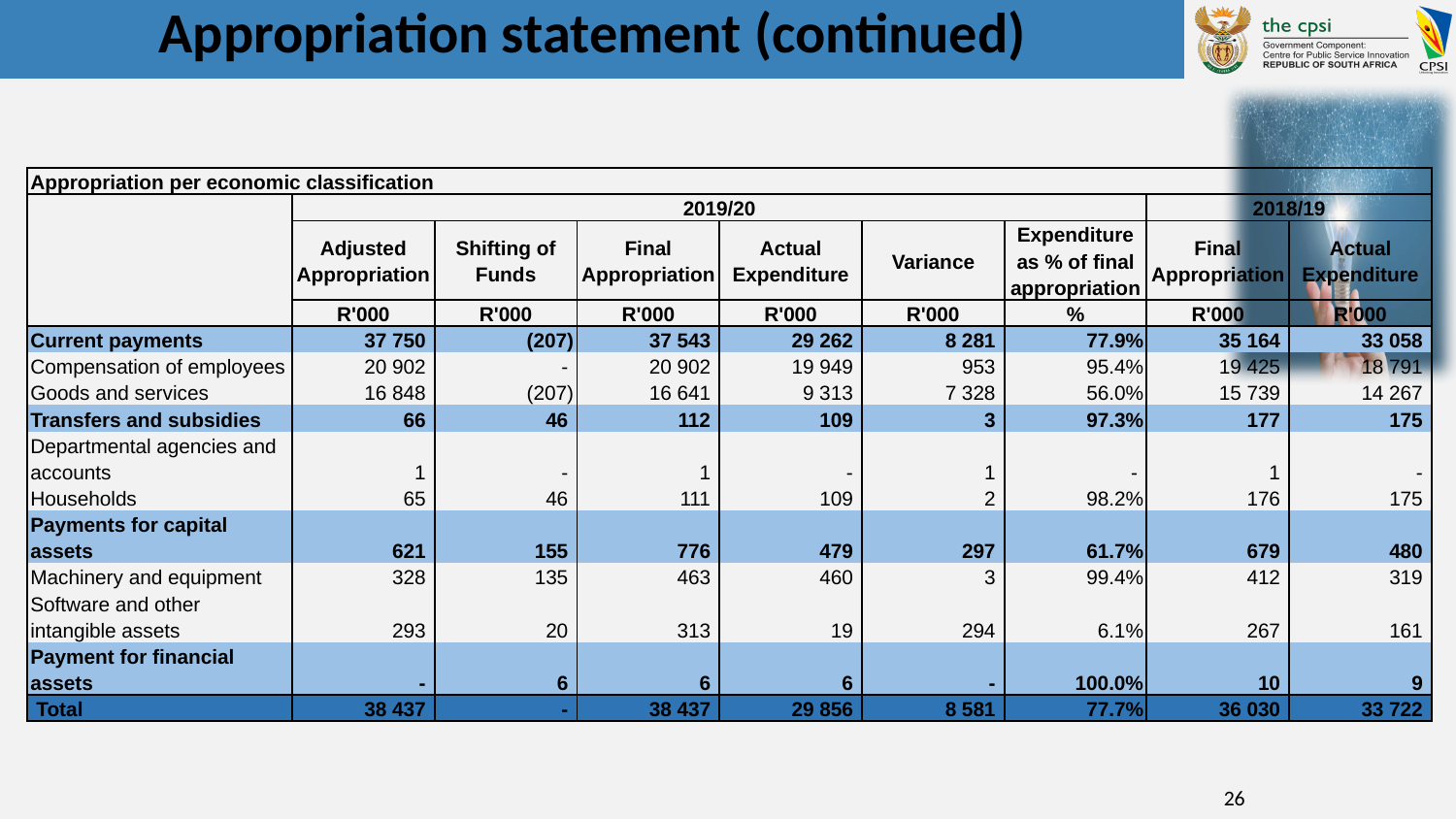

# Appropriation statement (continued)

| Appropriation per economic classification |  |  |  |  |  |  |  |  |
| --- | --- | --- | --- | --- | --- | --- | --- | --- |
|  | 2019/20 |  |  |  |  |  | 2018/19 |  |
|  | Adjusted Appropriation | Shifting of Funds | Final Appropriation | Actual Expenditure | Variance | Expenditure as % of final appropriation | Final Appropriation | Actual Expenditure |
|  | R'000 | R'000 | R'000 | R'000 | R'000 | % | R'000 | R'000 |
| Current payments | 37 750 | (207) | 37 543 | 29 262 | 8 281 | 77.9% | 35 164 | 33 058 |
| Compensation of employees | 20 902 | - | 20 902 | 19 949 | 953 | 95.4% | 19 425 | 18 791 |
| Goods and services | 16 848 | (207) | 16 641 | 9 313 | 7 328 | 56.0% | 15 739 | 14 267 |
| Transfers and subsidies | 66 | 46 | 112 | 109 | 3 | 97.3% | 177 | 175 |
| Departmental agencies and accounts | 1 | - | 1 | - | 1 | - | 1 | - |
| Households | 65 | 46 | 111 | 109 | 2 | 98.2% | 176 | 175 |
| Payments for capital assets | 621 | 155 | 776 | 479 | 297 | 61.7% | 679 | 480 |
| Machinery and equipment | 328 | 135 | 463 | 460 | 3 | 99.4% | 412 | 319 |
| Software and other intangible assets | 293 | 20 | 313 | 19 | 294 | 6.1% | 267 | 161 |
| Payment for financial assets | - | 6 | 6 | 6 | - | 100.0% | 10 | 9 |
| Total | 38 437 | - | 38 437 | 29 856 | 8 581 | 77.7% | 36 030 | 33 722 |
26